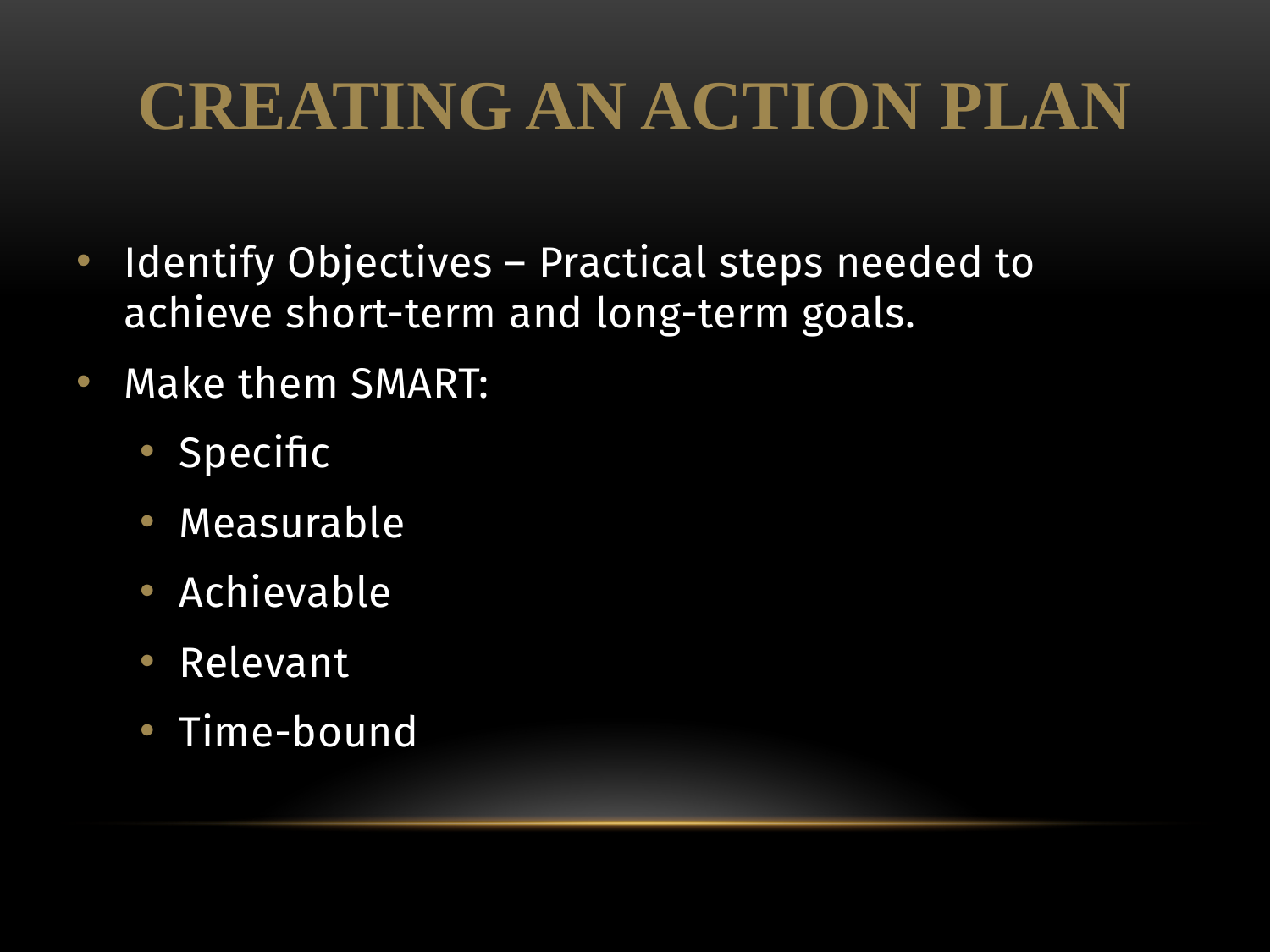

CREATING AN ACTION PLAN
Identify Objectives – Practical steps needed to achieve short-term and long-term goals.
Make them SMART:
Specific
Measurable
Achievable
Relevant
Time-bound